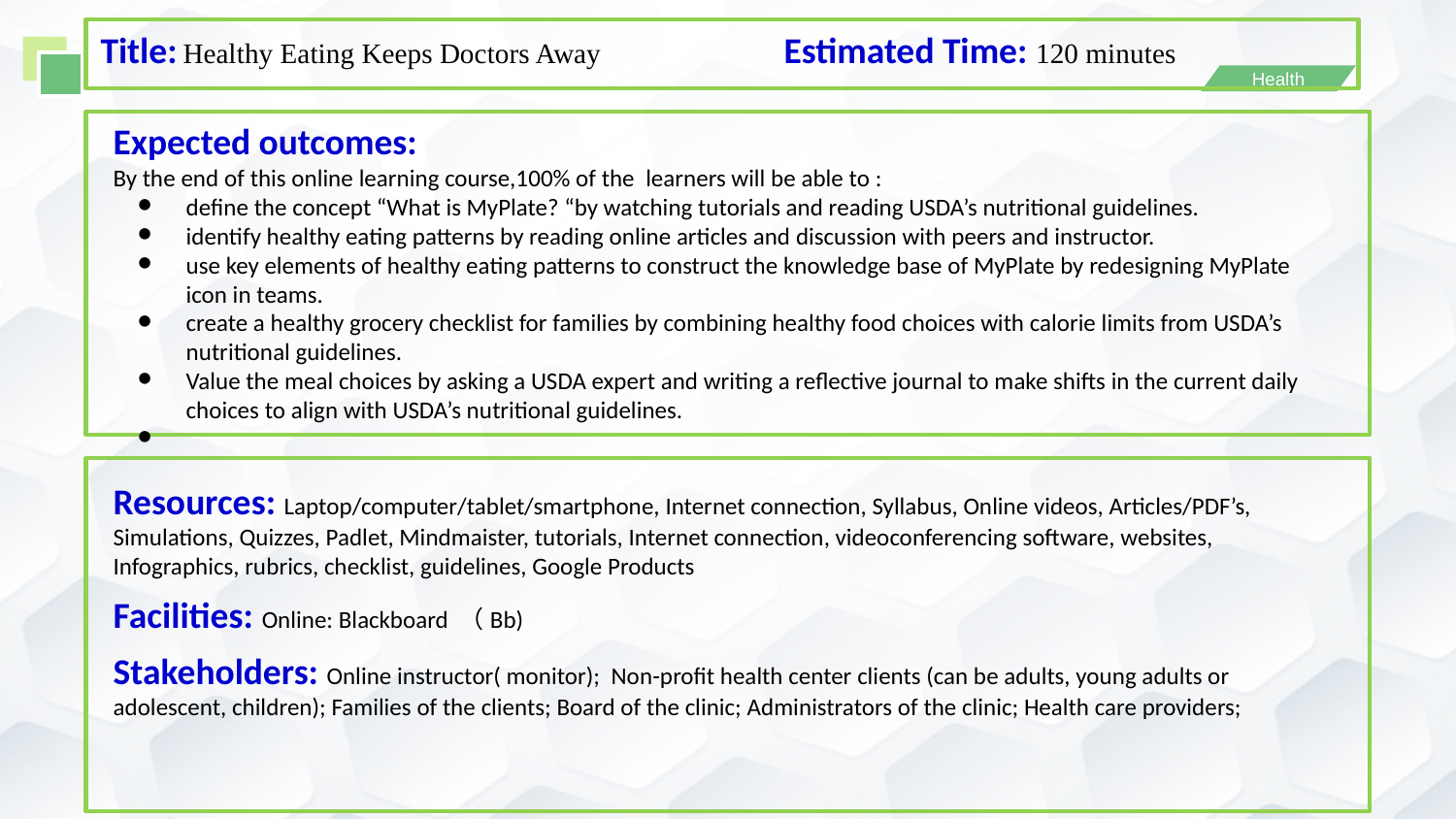

Title: Healthy Eating Keeps Doctors Away                          Estimated Time: 120 minutes

Expected outcomes:
By the end of this online learning course,100% of the  learners will be able to :
define the concept “What is MyPlate? “by watching tutorials and reading USDA’s nutritional guidelines.
identify healthy eating patterns by reading online articles and discussion with peers and instructor.
use key elements of healthy eating patterns to construct the knowledge base of MyPlate by redesigning MyPlate icon in teams.
create a healthy grocery checklist for families by combining healthy food choices with calorie limits from USDA’s nutritional guidelines.
Value the meal choices by asking a USDA expert and writing a reflective journal to make shifts in the current daily choices to align with USDA’s nutritional guidelines.

Resources: Laptop/computer/tablet/smartphone, Internet connection, Syllabus, Online videos, Articles/PDF’s, Simulations, Quizzes, Padlet, Mindmaister, tutorials, Internet connection, videoconferencing software, websites, Infographics, rubrics, checklist, guidelines, Google Products
Facilities: Online: Blackboard （Bb)
Stakeholders: Online instructor( monitor);  Non-profit health center clients (can be adults, young adults or adolescent, children); Families of the clients; Board of the clinic; Administrators of the clinic; Health care providers;